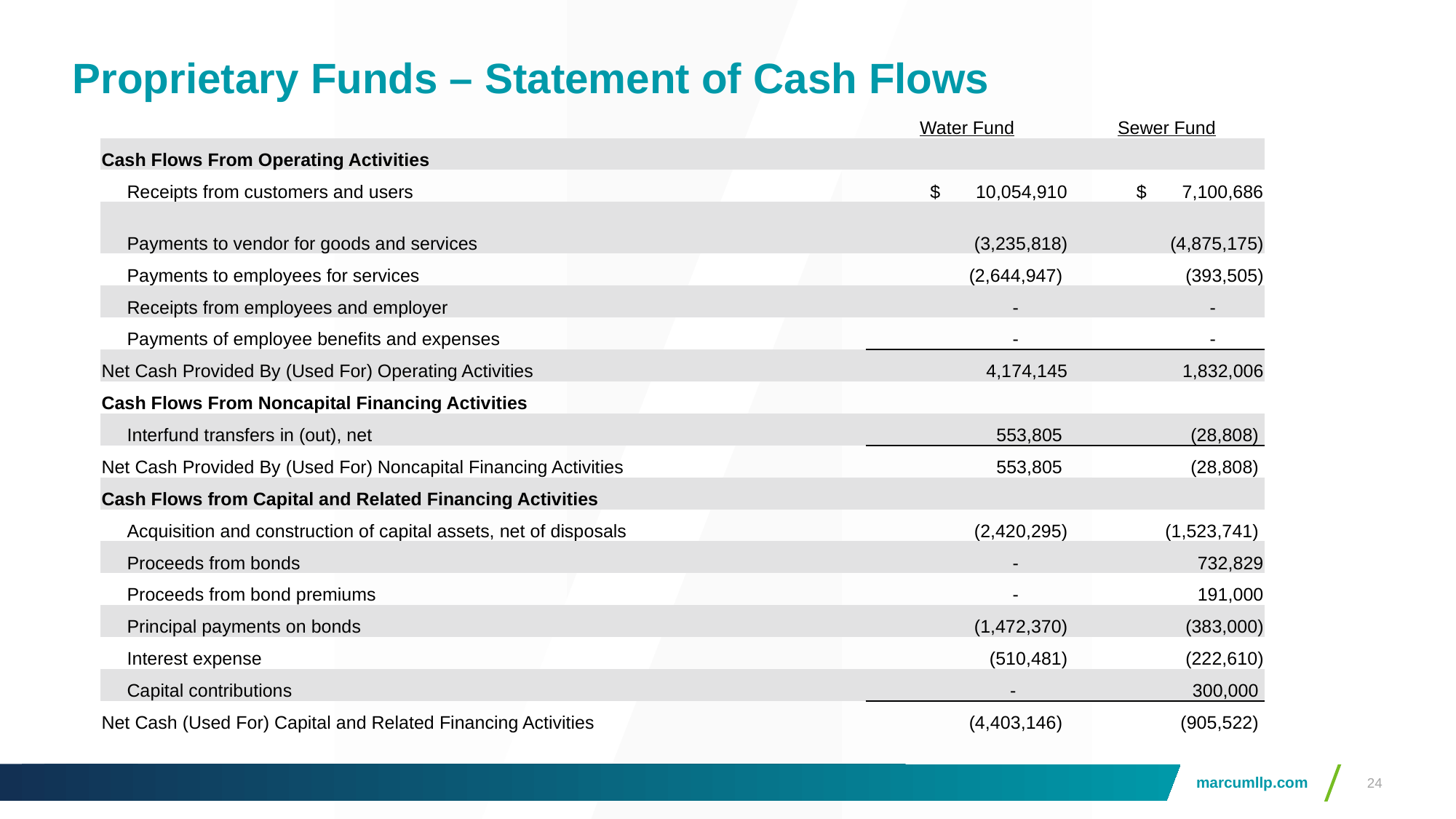

# Proprietary Funds – Statement of Cash Flows
|  | Water Fund | Sewer Fund |
| --- | --- | --- |
| Cash Flows From Operating Activities |  |  |
| Receipts from customers and users | $ 10,054,910 | $ 7,100,686 |
| Payments to vendor for goods and services | (3,235,818) | (4,875,175) |
| Payments to employees for services | (2,644,947) | (393,505) |
| Receipts from employees and employer | - | - |
| Payments of employee benefits and expenses | - | - |
| Net Cash Provided By (Used For) Operating Activities | 4,174,145 | 1,832,006 |
| Cash Flows From Noncapital Financing Activities |  |  |
| Interfund transfers in (out), net | 553,805 | (28,808) |
| Net Cash Provided By (Used For) Noncapital Financing Activities | 553,805 | (28,808) |
| Cash Flows from Capital and Related Financing Activities |  |  |
| Acquisition and construction of capital assets, net of disposals | (2,420,295) | (1,523,741) |
| Proceeds from bonds | - | 732,829 |
| Proceeds from bond premiums | - | 191,000 |
| Principal payments on bonds | (1,472,370) | (383,000) |
| Interest expense | (510,481) | (222,610) |
| Capital contributions | - | 300,000 |
| Net Cash (Used For) Capital and Related Financing Activities | (4,403,146) | (905,522) |
24